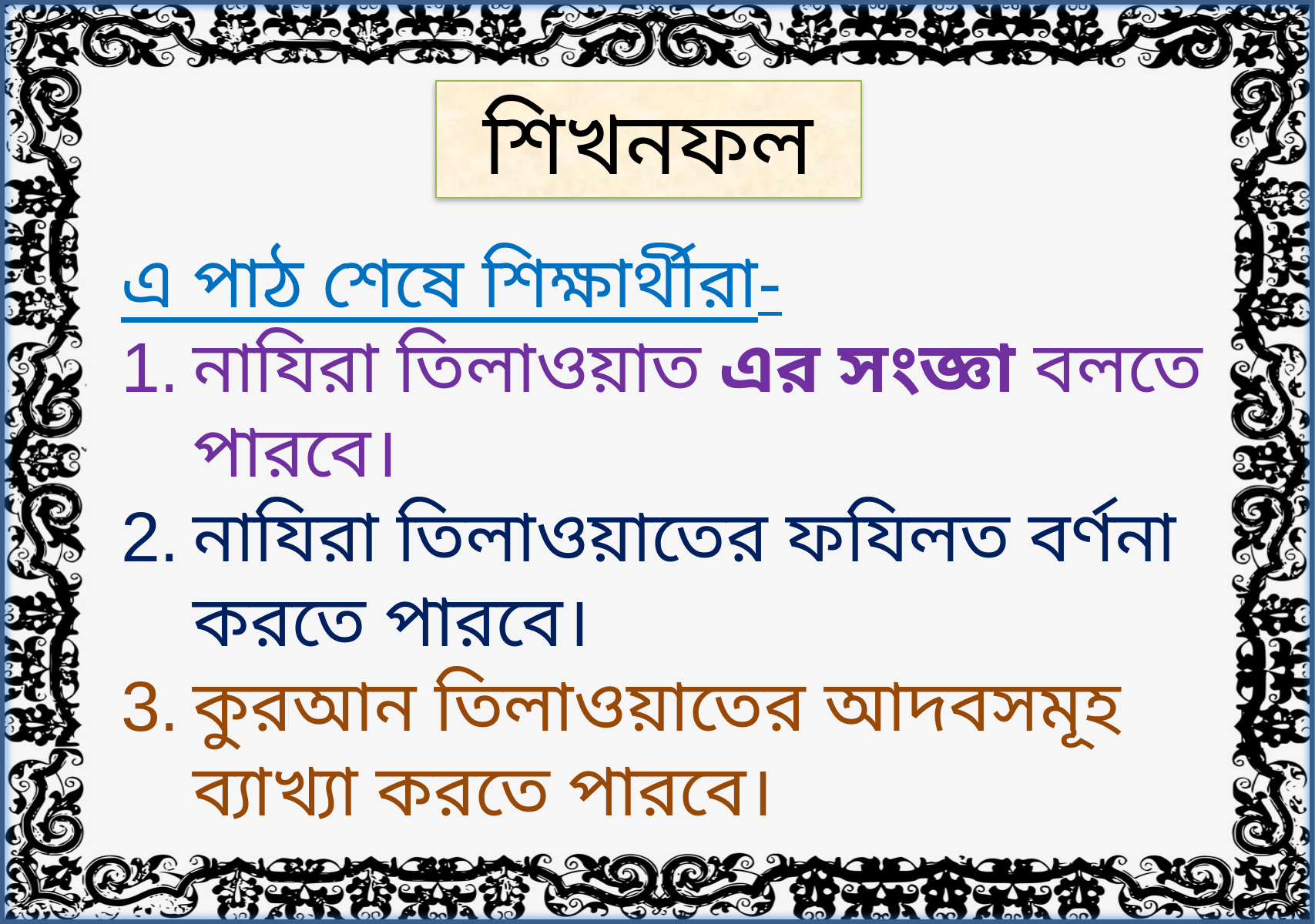

শিখনফল
এ পাঠ শেষে শিক্ষার্থীরা-
নাযিরা তিলাওয়াত এর সংজ্ঞা বলতে পারবে।
নাযিরা তিলাওয়াতের ফযিলত বর্ণনা করতে পারবে।
কুরআন তিলাওয়াতের আদবসমূহ ব্যাখ্যা করতে পারবে।